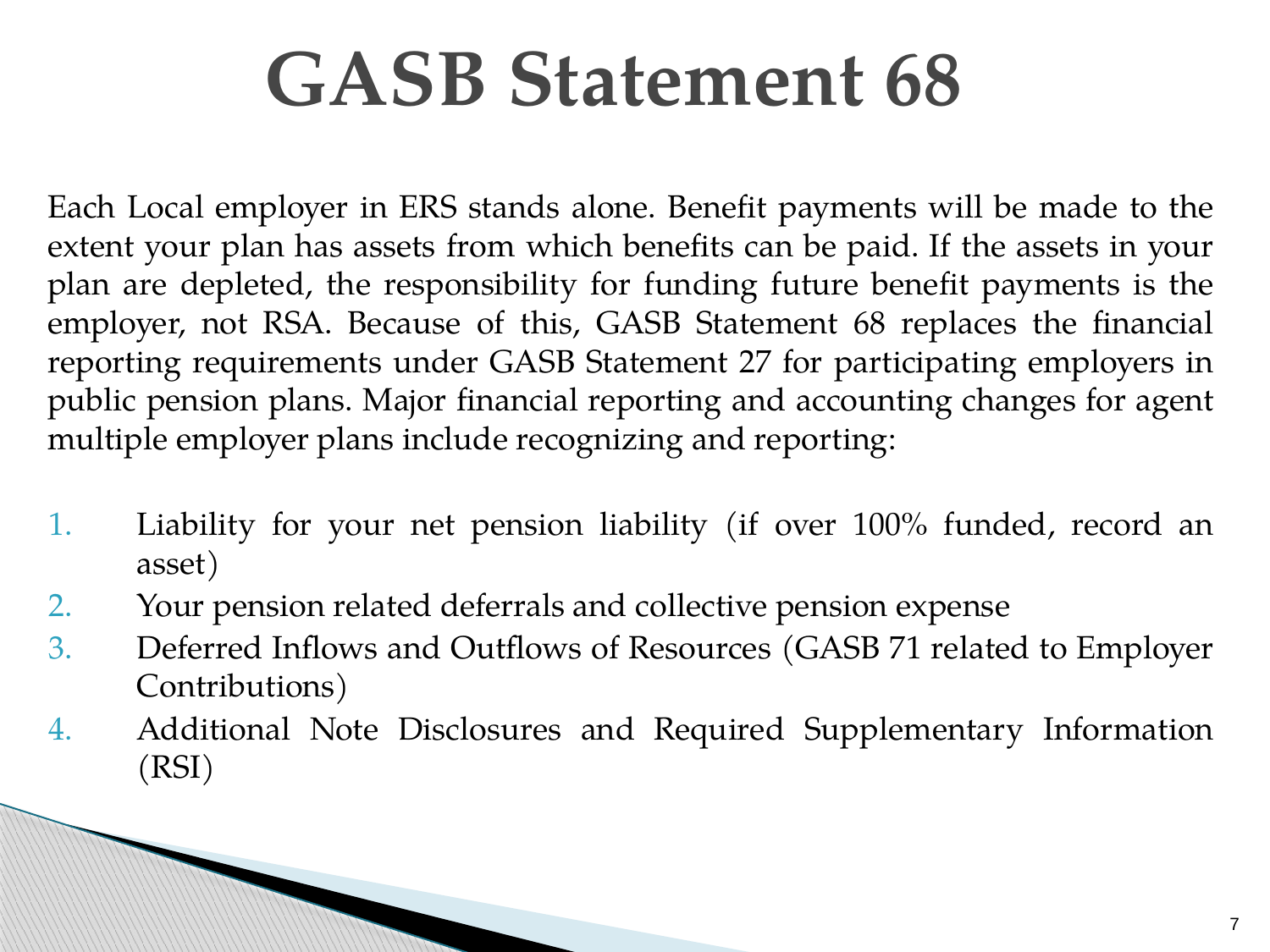

# GASB Statement 68
Each Local employer in ERS stands alone. Benefit payments will be made to the extent your plan has assets from which benefits can be paid. If the assets in your plan are depleted, the responsibility for funding future benefit payments is the employer, not RSA. Because of this, GASB Statement 68 replaces the financial reporting requirements under GASB Statement 27 for participating employers in public pension plans. Major financial reporting and accounting changes for agent multiple employer plans include recognizing and reporting:

Liability for your net pension liability (if over 100% funded, record an asset)
Your pension related deferrals and collective pension expense
Deferred Inflows and Outflows of Resources (GASB 71 related to Employer Contributions)
Additional Note Disclosures and Required Supplementary Information (RSI)

7